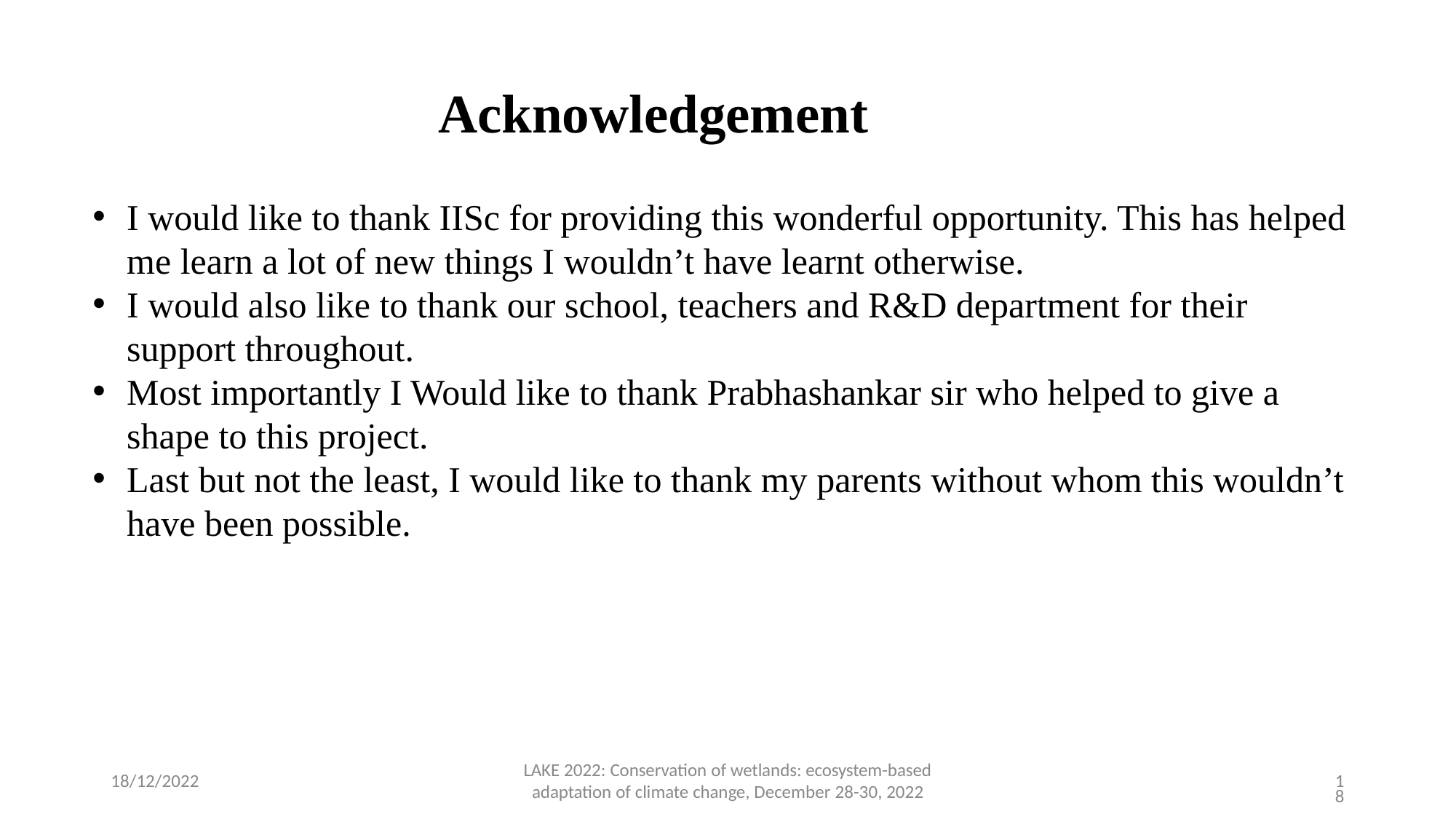

# Acknowledgement
I would like to thank IISc for providing this wonderful opportunity. This has helped me learn a lot of new things I wouldn’t have learnt otherwise.
I would also like to thank our school, teachers and R&D department for their support throughout.
Most importantly I Would like to thank Prabhashankar sir who helped to give a shape to this project.
Last but not the least, I would like to thank my parents without whom this wouldn’t have been possible.
LAKE 2022: Conservation of wetlands: ecosystem-based
adaptation of climate change, December 28-30, 2022
18
18/12/2022